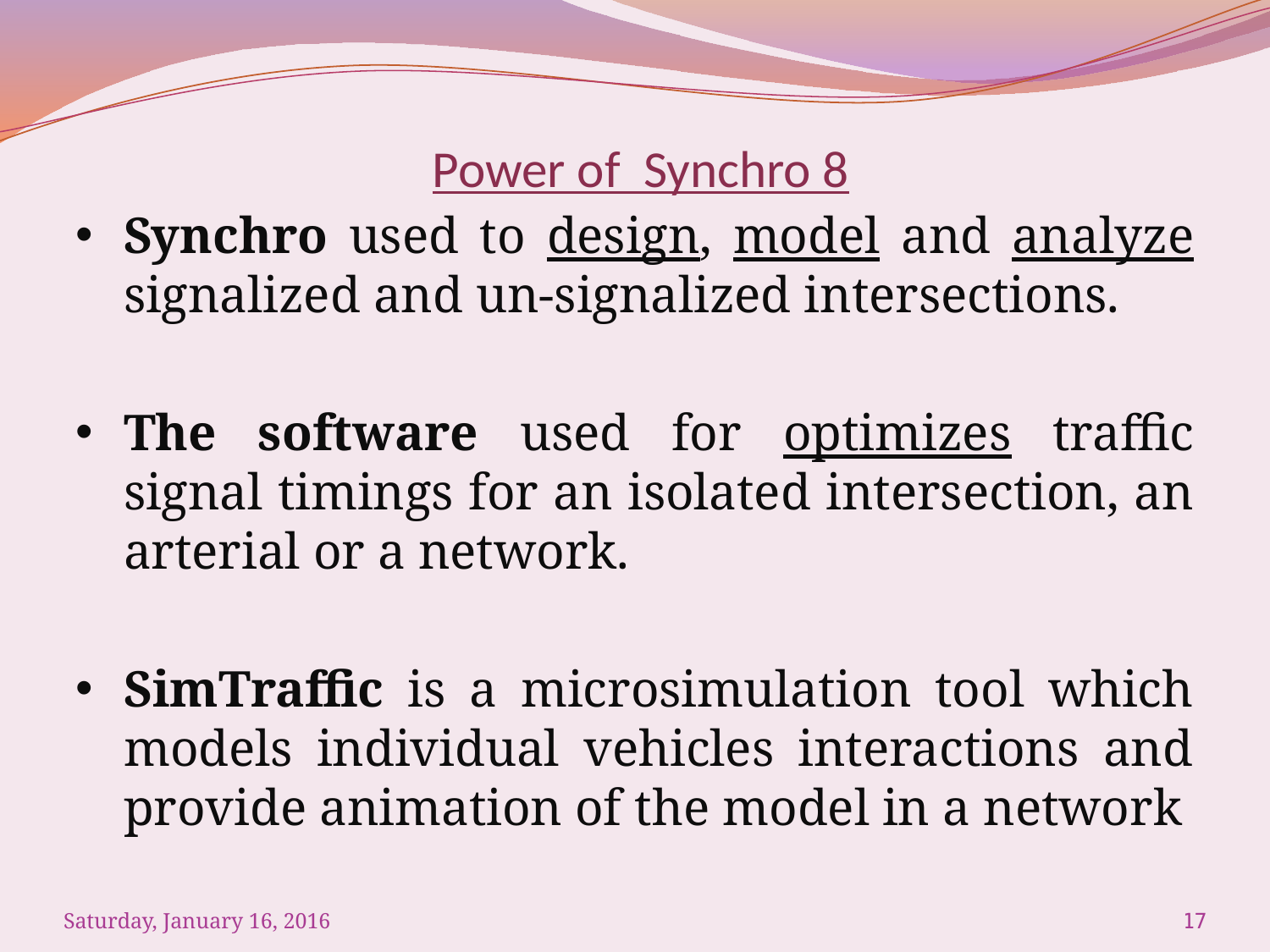

# Power of  Synchro 8
Synchro used to design, model and analyze signalized and un-signalized intersections.

The software used for optimizes traffic signal timings for an isolated intersection, an arterial or a network.

SimTraffic is a microsimulation tool which models individual vehicles interactions and provide animation of the model in a network
Saturday, January 16, 2016
17